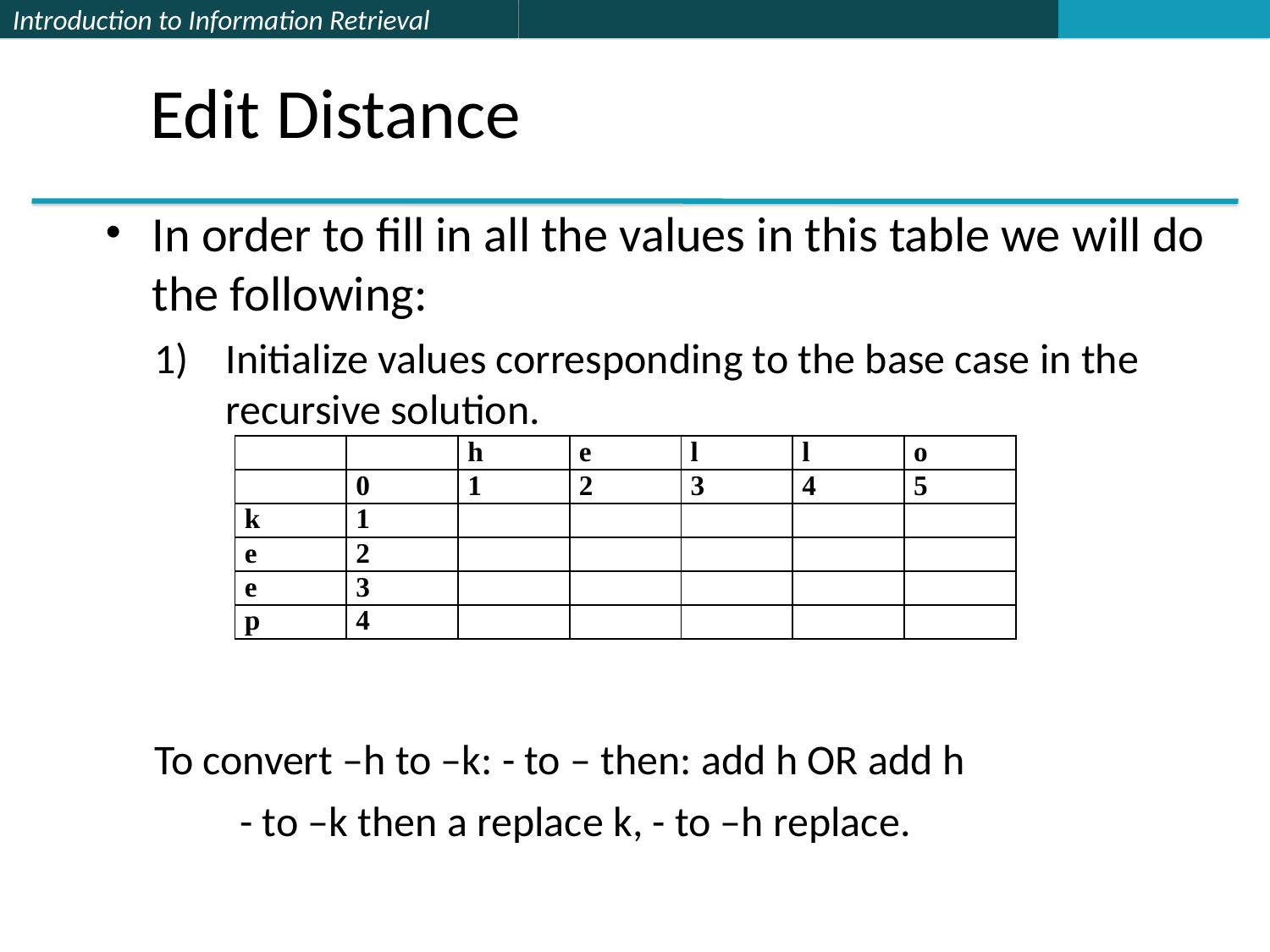

# Edit Distance
In order to fill in all the values in this table we will do the following:
Initialize values corresponding to the base case in the recursive solution.

To convert –h to –k: - to – then: add h OR add h
         - to –k then a replace k, - to –h replace.

|  |  | h | e | l | l | o |
| --- | --- | --- | --- | --- | --- | --- |
|  | 0 | 1 | 2 | 3 | 4 | 5 |
| k | 1 |  |  |  |  |  |
| e | 2 |  |  |  |  |  |
| e | 3 |  |  |  |  |  |
| p | 4 |  |  |  |  |  |